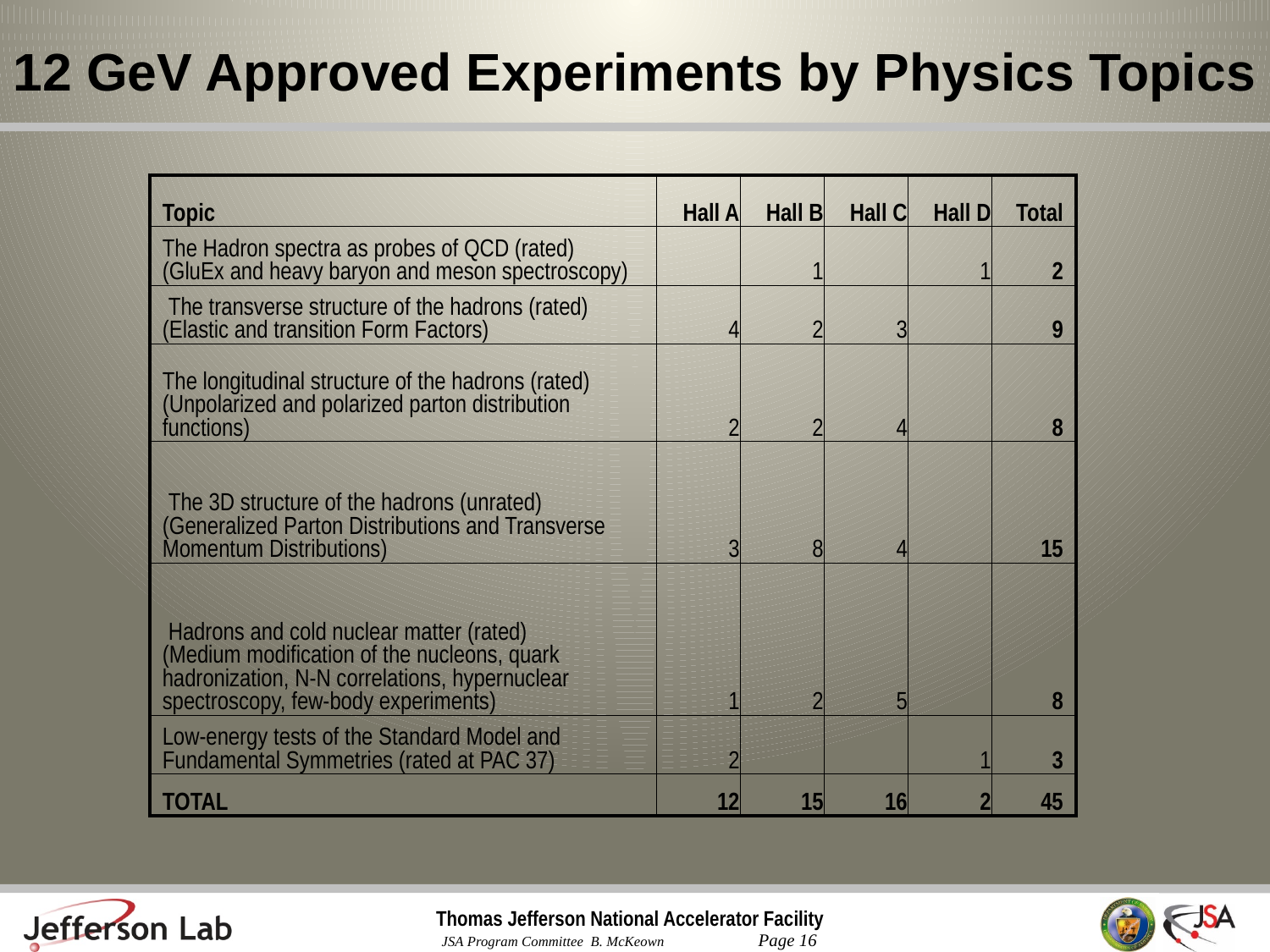

12 GeV Approved Experiments by Physics Topics
|  |  |  |  |  |  |  |  |
| --- | --- | --- | --- | --- | --- | --- | --- |
|  |  |  |  |  |  |  |  |
|  | Topic | Hall A | Hall B | Hall C | Hall D | Total |  |
|  | The Hadron spectra as probes of QCD (rated)   (GluEx and heavy baryon and meson spectroscopy) |  | 1 |  | 1 | 2 |  |
|  | The transverse structure of the hadrons (rated) (Elastic and transition Form Factors) | 4 | 2 | 3 |  | 9 |  |
|  | The longitudinal structure of the hadrons (rated)   (Unpolarized and polarized parton distribution functions) | 2 | 2 | 4 |  | 8 |  |
|  | The 3D structure of the hadrons (unrated)   (Generalized Parton Distributions and Transverse Momentum Distributions) | 3 | 8 | 4 |  | 15 |  |
|  | Hadrons and cold nuclear matter (rated)   (Medium modification of the nucleons, quark hadronization, N-N correlations, hypernuclear spectroscopy, few-body experiments) | 1 | 2 | 5 |  | 8 |  |
|  | Low-energy tests of the Standard Model and Fundamental Symmetries (rated at PAC 37) | 2 |  |  | 1 | 3 |  |
|  | TOTAL | 12 | 15 | 16 | 2 | 45 |  |
|  |  |  |  |  |  |  |  |